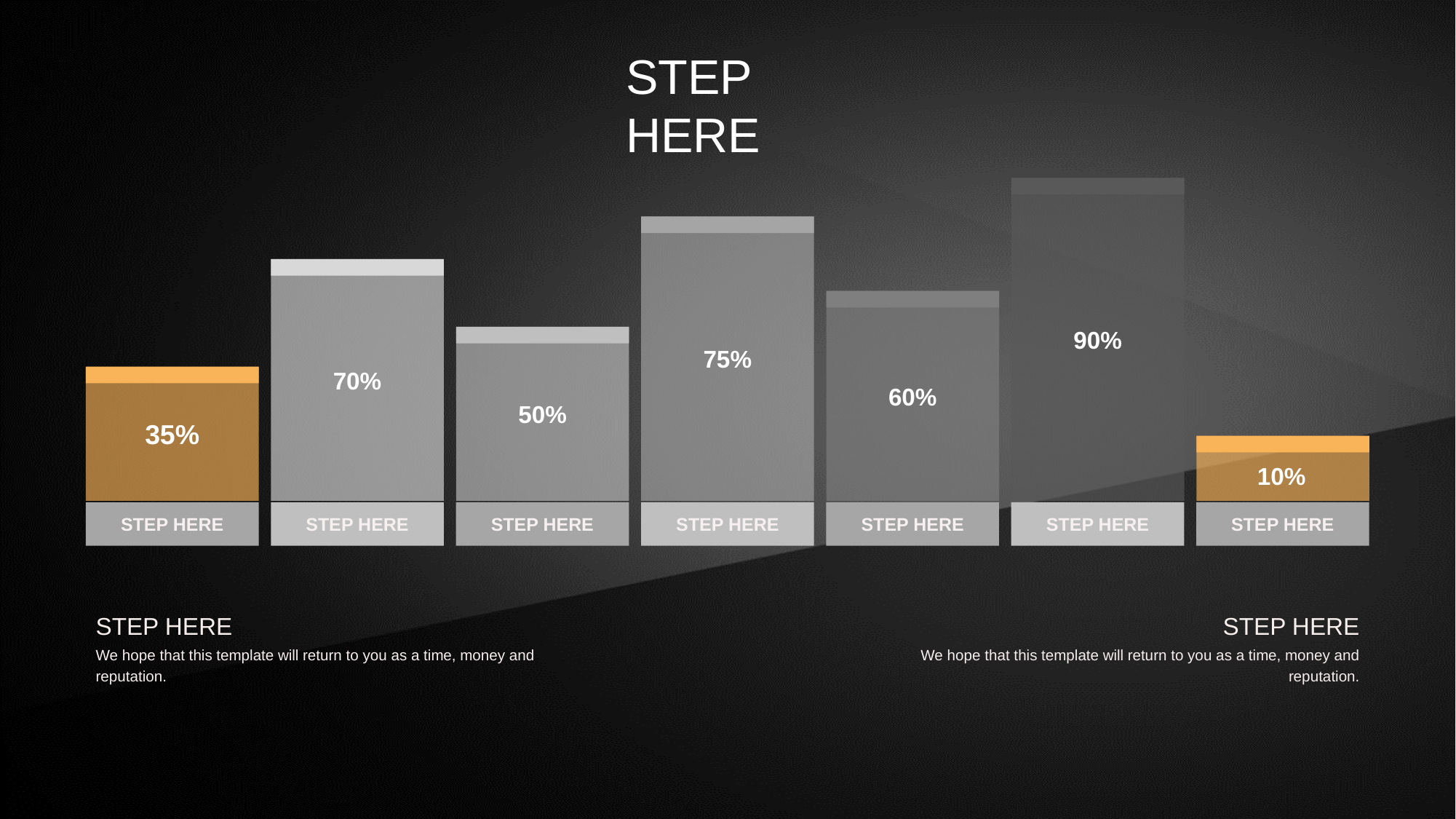

STEP HERE

90%

75%
70%
60%

50%
35%

10%
STEP HERE
STEP HERE
STEP HERE
STEP HERE
STEP HERE
STEP HERE
STEP HERE
STEP HERE
STEP HERE
We hope that this template will return to you as a time, money and reputation.
We hope that this template will return to you as a time, money and reputation.